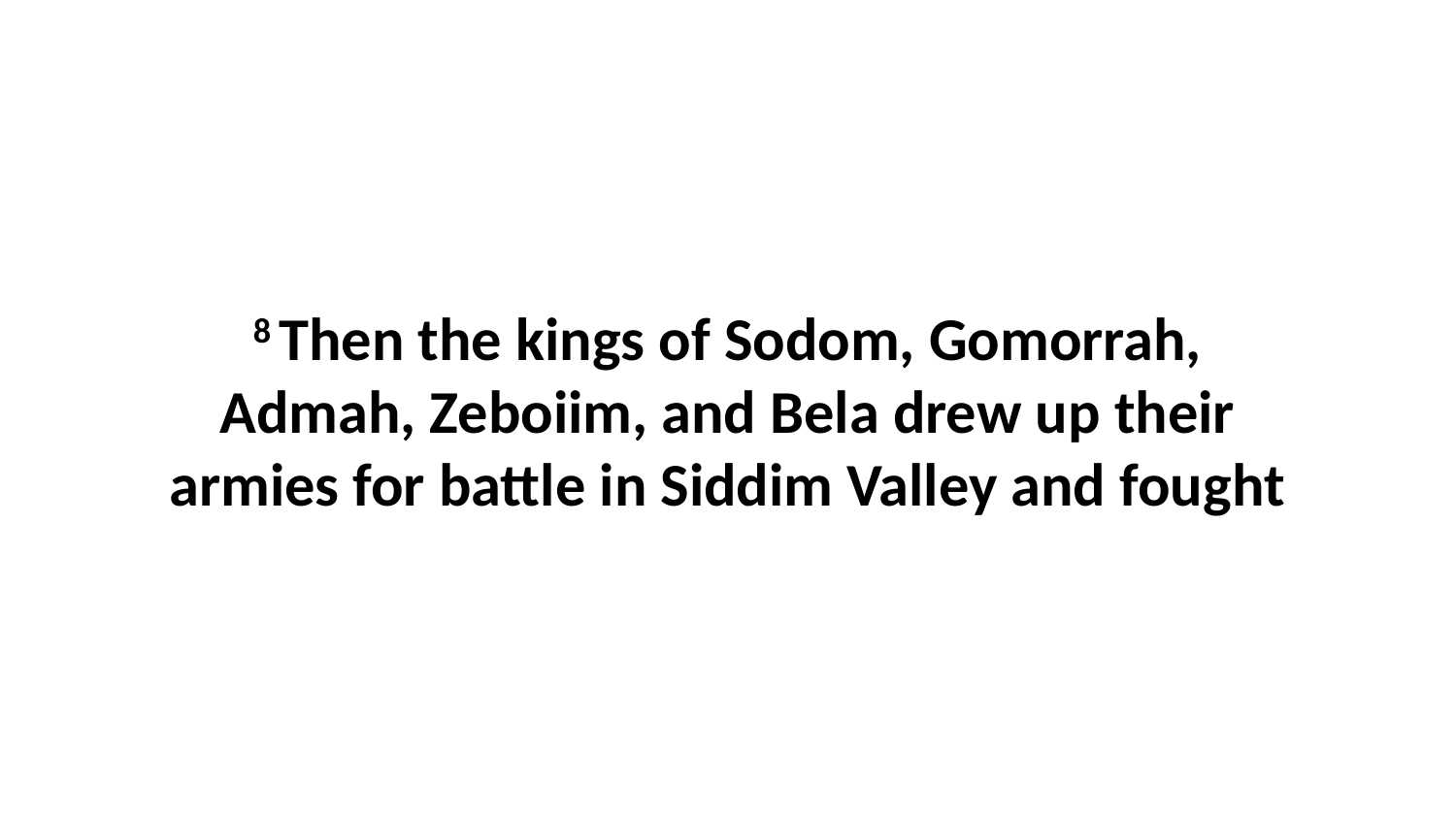

8 Then the kings of Sodom, Gomorrah, Admah, Zeboiim, and Bela drew up their armies for battle in Siddim Valley and fought